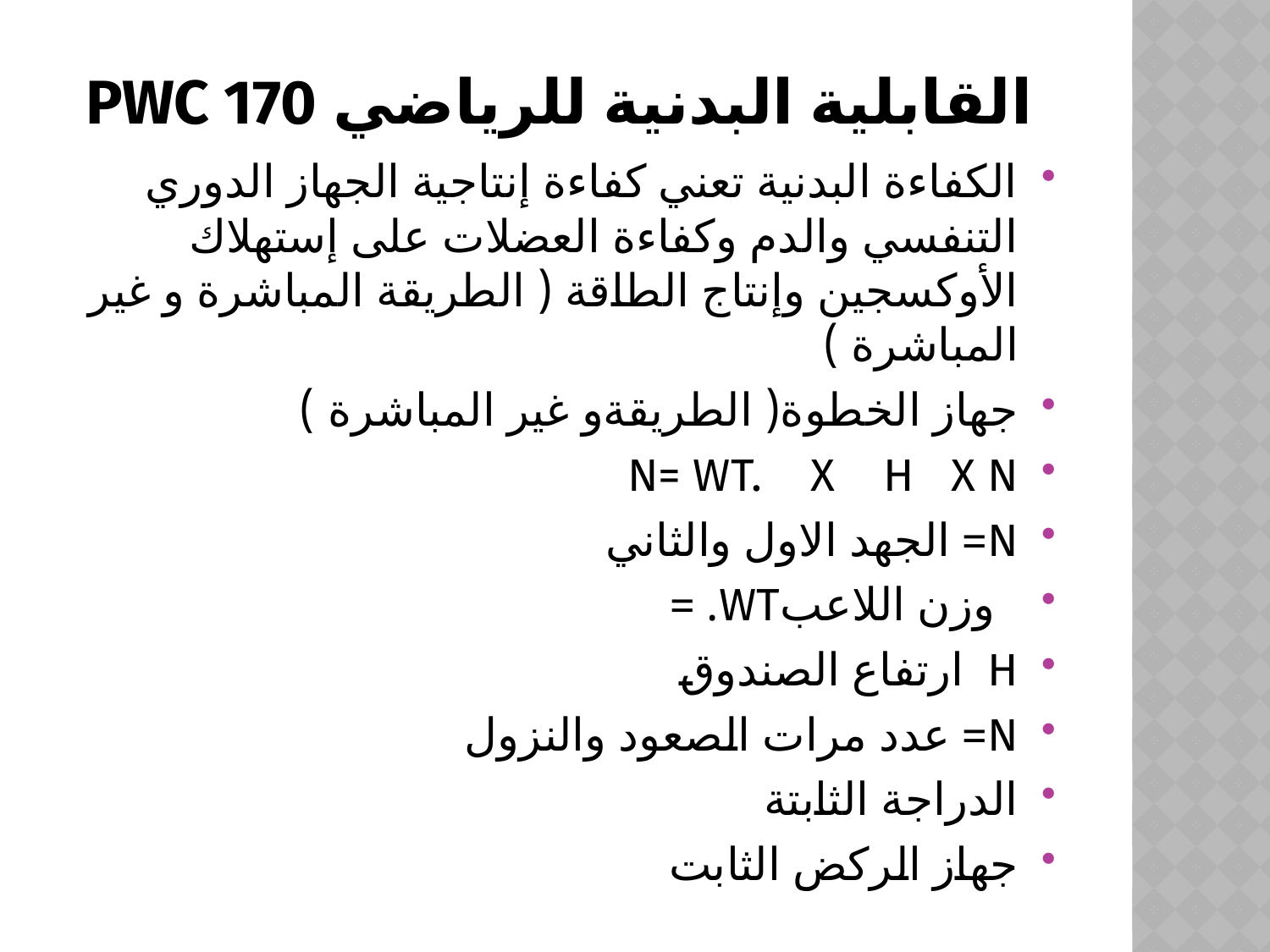

# القابلية البدنية للرياضي pwc 170
الكفاءة البدنية تعني كفاءة إنتاجية الجهاز الدوري التنفسي والدم وكفاءة العضلات على إستهلاك الأوكسجين وإنتاج الطاقة ( الطريقة المباشرة و غير المباشرة )
جهاز الخطوة( الطريقةو غير المباشرة )
N= WT.    X    H   X N
N= الجهد الاول والثاني
  وزن اللاعبWT. =
H  ارتفاع الصندوق
N= عدد مرات الصعود والنزول
الدراجة الثابتة
جهاز الركض الثابت